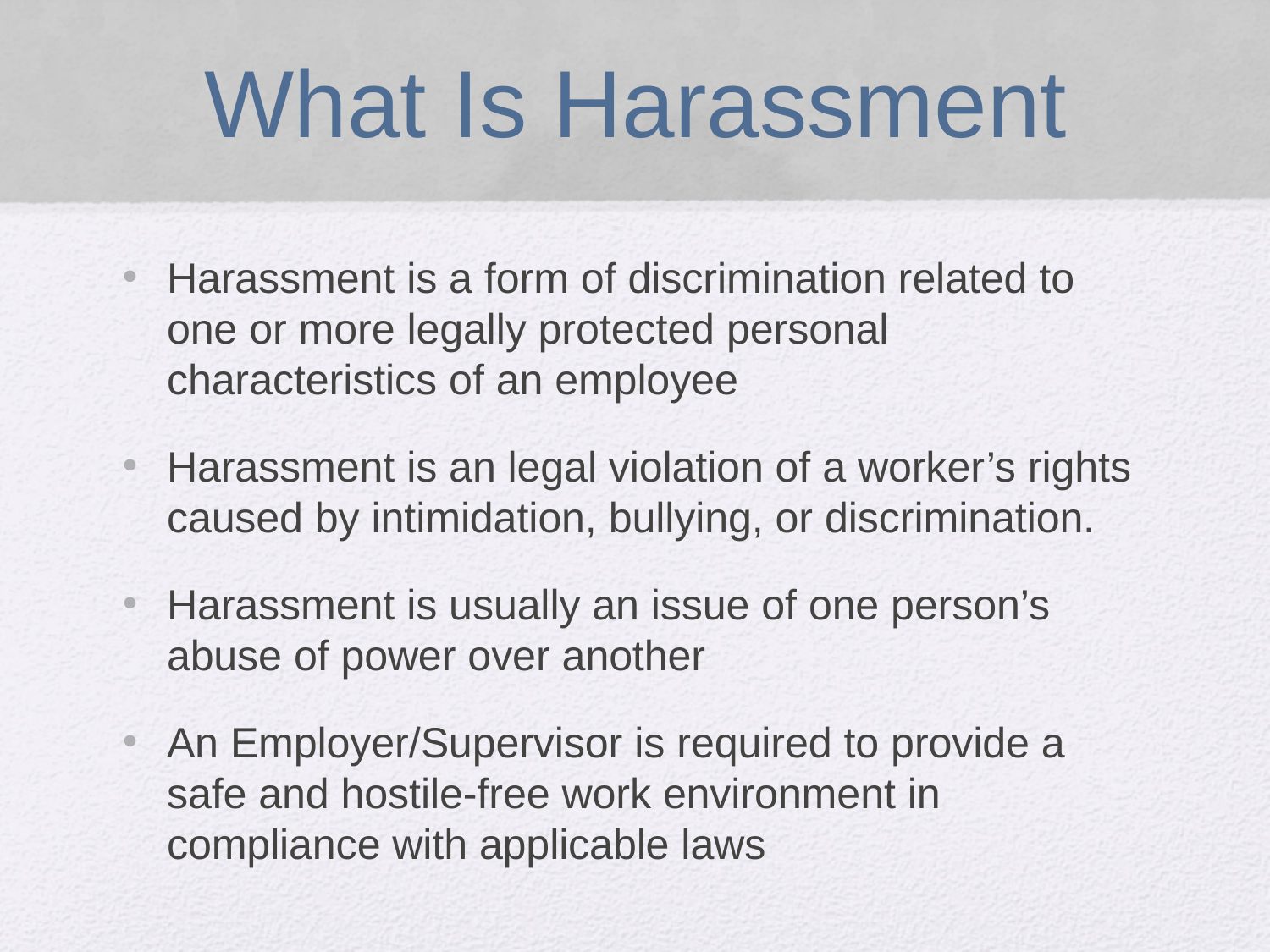

# What Is Harassment
Harassment is a form of discrimination related to one or more legally protected personal characteristics of an employee
Harassment is an legal violation of a worker’s rights caused by intimidation, bullying, or discrimination.
Harassment is usually an issue of one person’s abuse of power over another
An Employer/Supervisor is required to provide a safe and hostile-free work environment in compliance with applicable laws